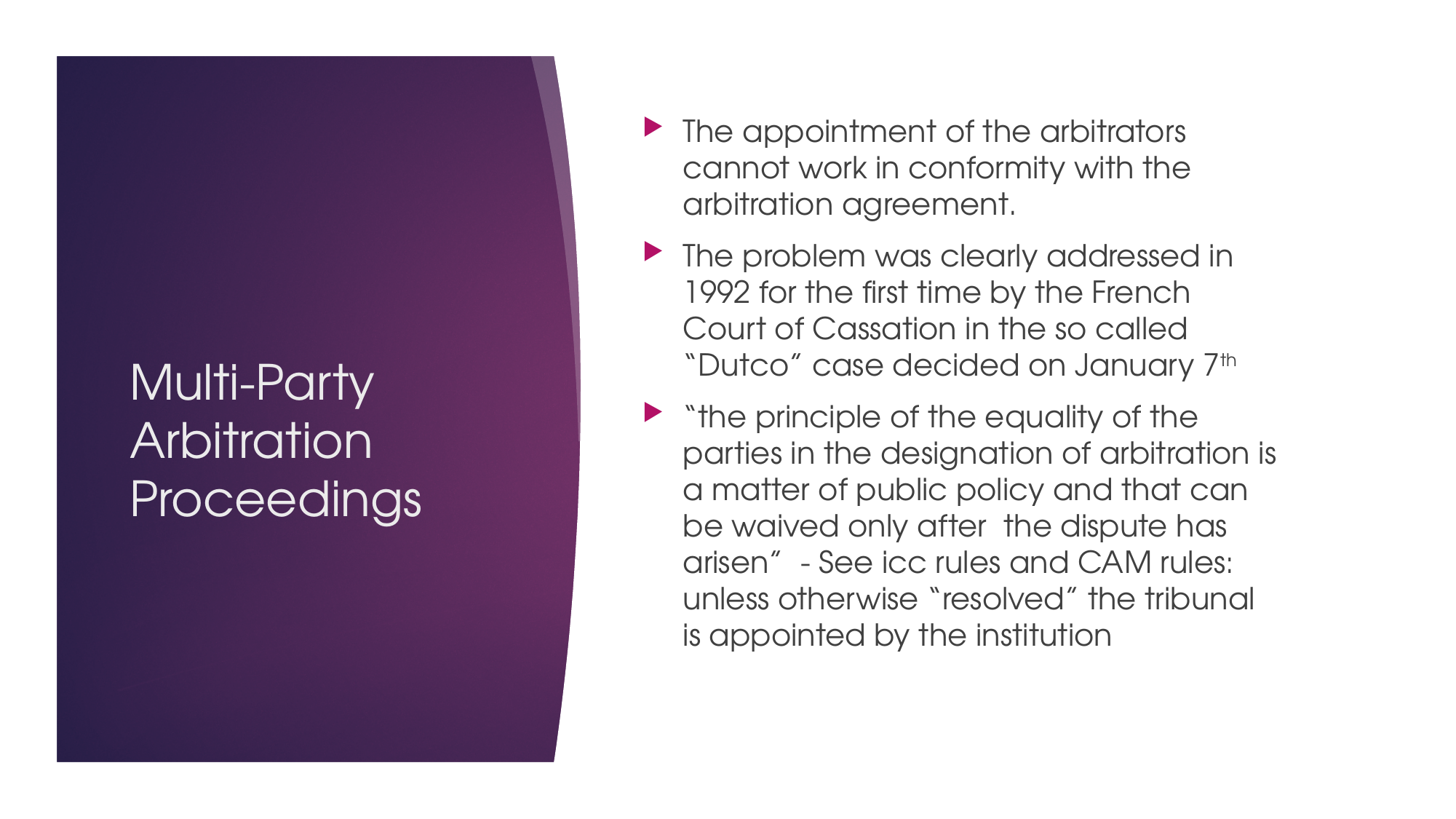

The appointment of the arbitrators cannot work in conformity with the arbitration agreement.
The problem was clearly addressed in 1992 for the first time by the French Court of Cassation in the so called “Dutco” case decided on January 7th
“the principle of the equality of the parties in the designation of arbitration is a matter of public policy and that can be waived only after  the dispute has arisen”  - See icc rules and CAM rules: unless otherwise “resolved” the tribunal is appointed by the institution

 
Multi-Party Arbitration Proceedings

22/11/17